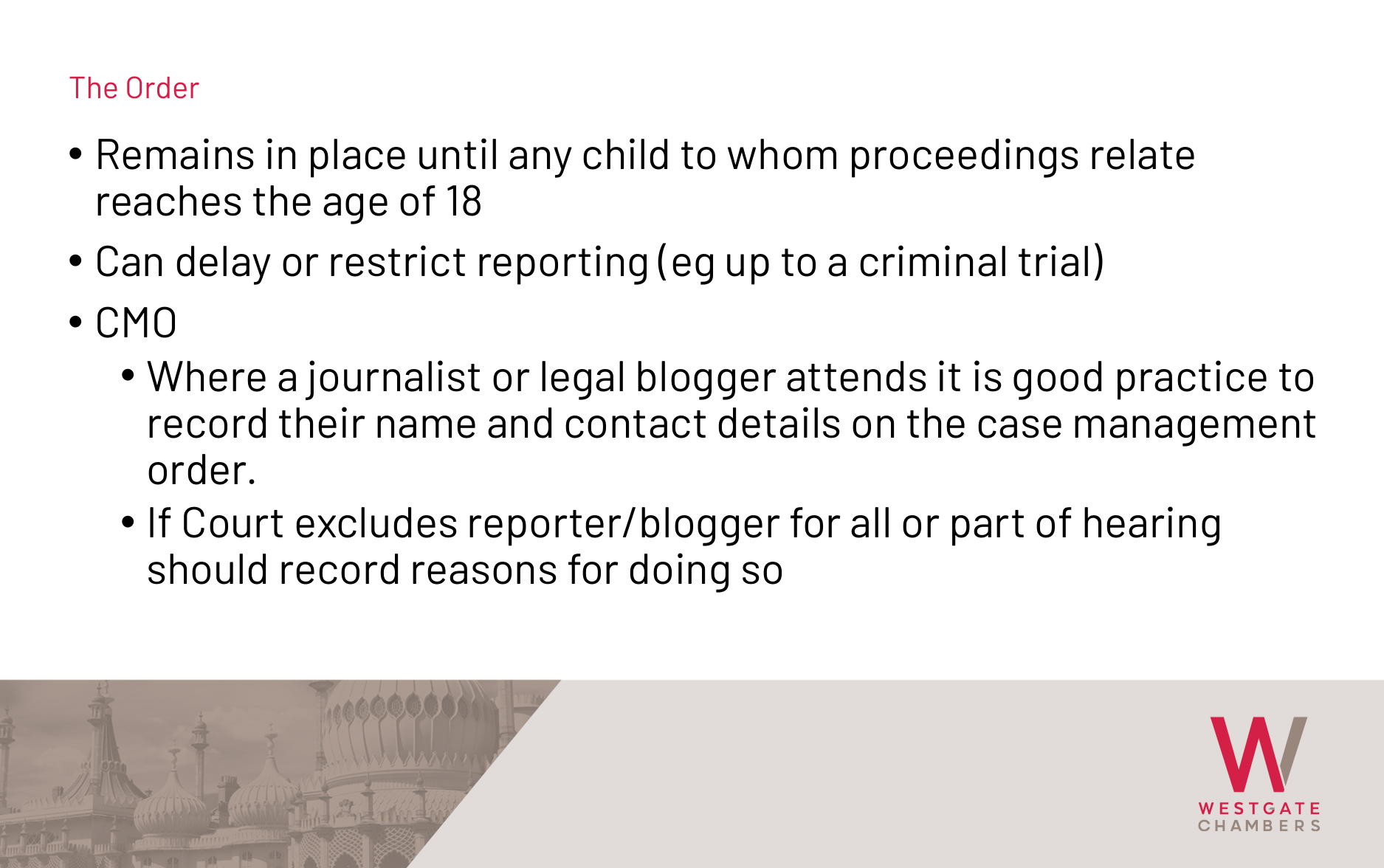

The Order
Remains in place until any child to whom proceedings relate reaches the age of 18
Can delay or restrict reporting (eg up to a criminal trial)
CMO
Where a journalist or legal blogger attends it is good practice to record their name and contact details on the case management order.
If Court excludes reporter/blogger for all or part of hearing should record reasons for doing so